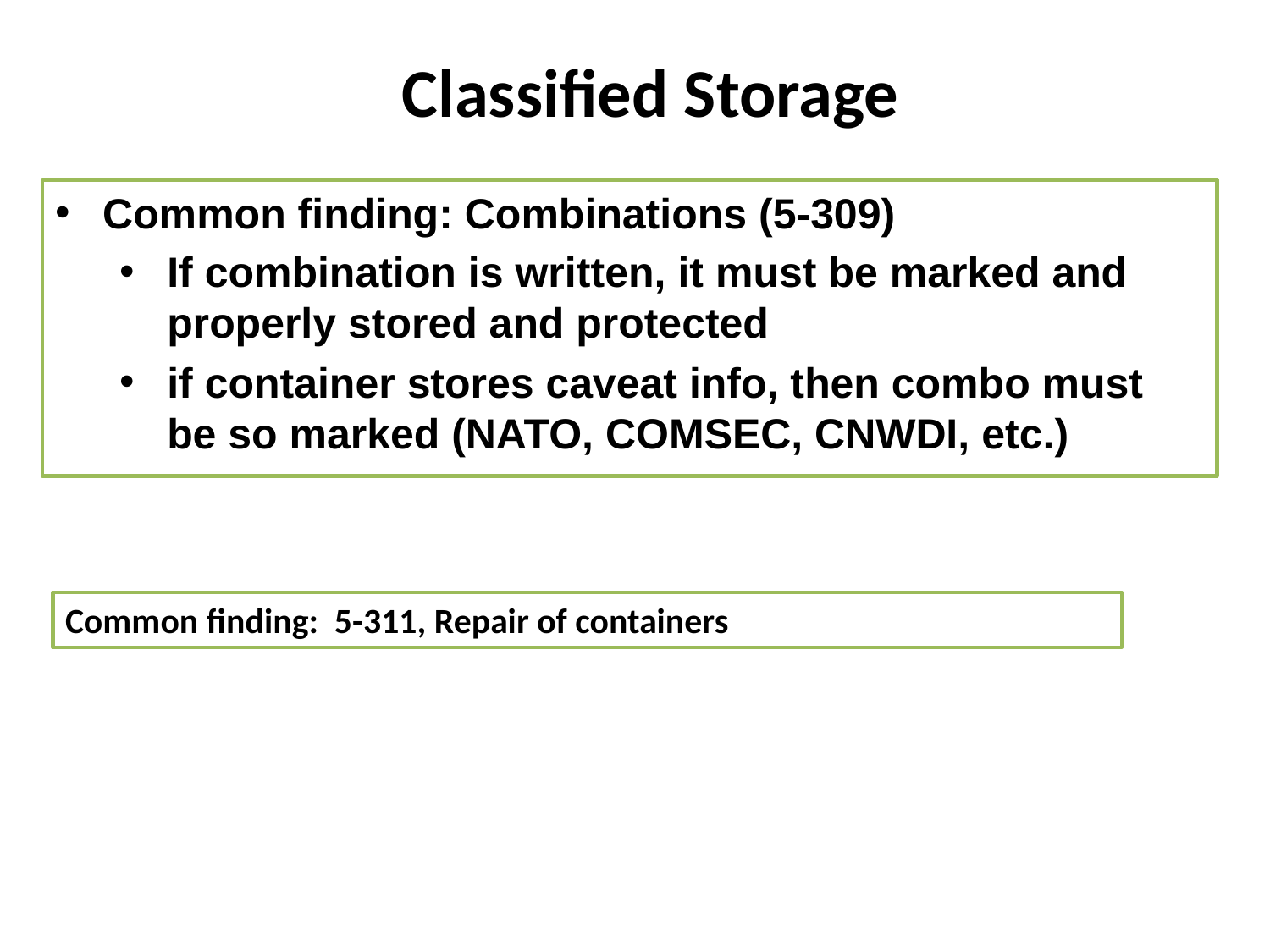

# Classified Storage
Common finding: Combinations (5-309)
If combination is written, it must be marked and properly stored and protected
if container stores caveat info, then combo must be so marked (NATO, COMSEC, CNWDI, etc.)
Common finding:  5-311, Repair of containers